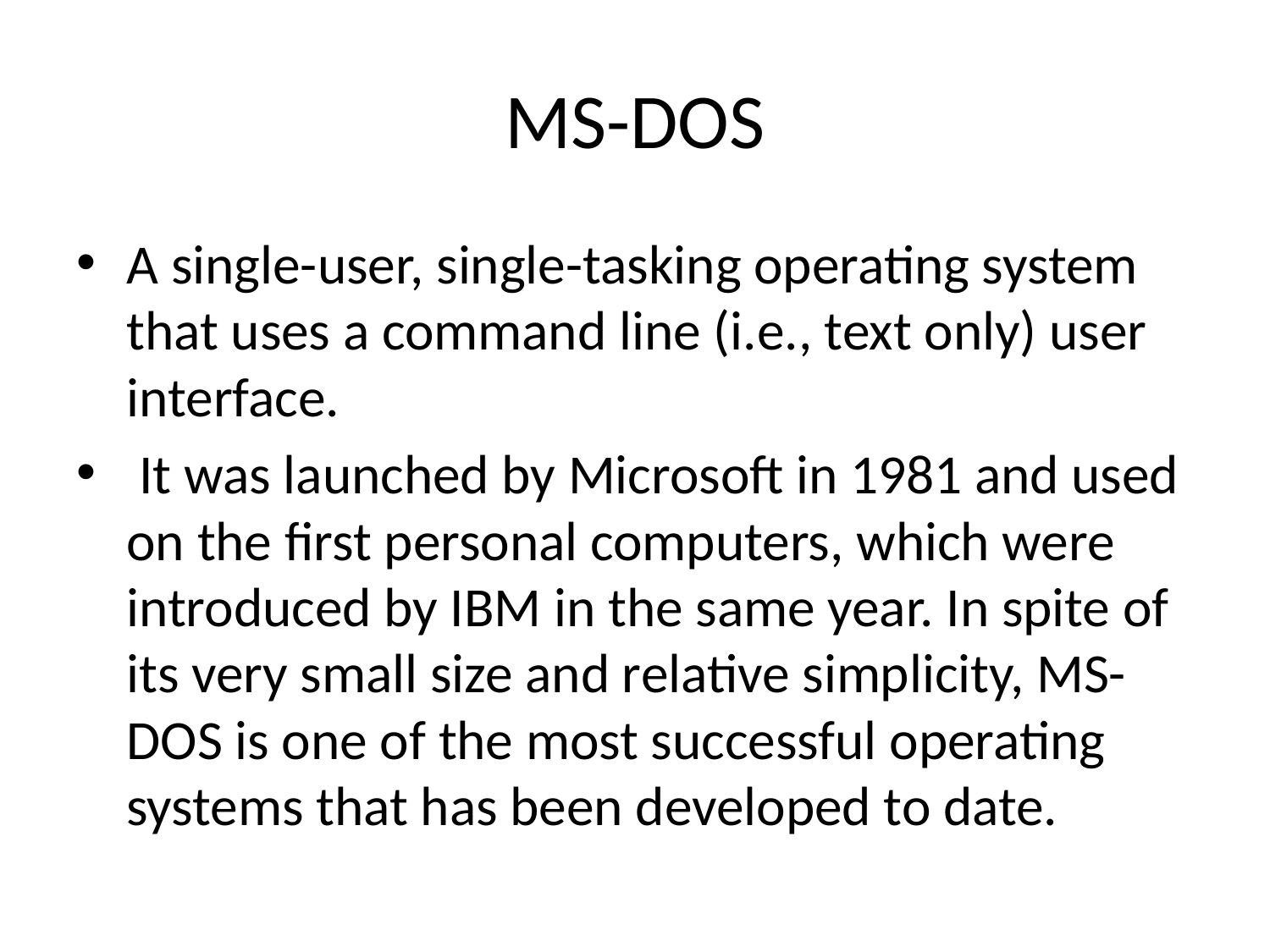

# MS-DOS
A single-user, single-tasking operating system that uses a command line (i.e., text only) user interface.
 It was launched by Microsoft in 1981 and used on the first personal computers, which were introduced by IBM in the same year. In spite of its very small size and relative simplicity, MS-DOS is one of the most successful operating systems that has been developed to date.